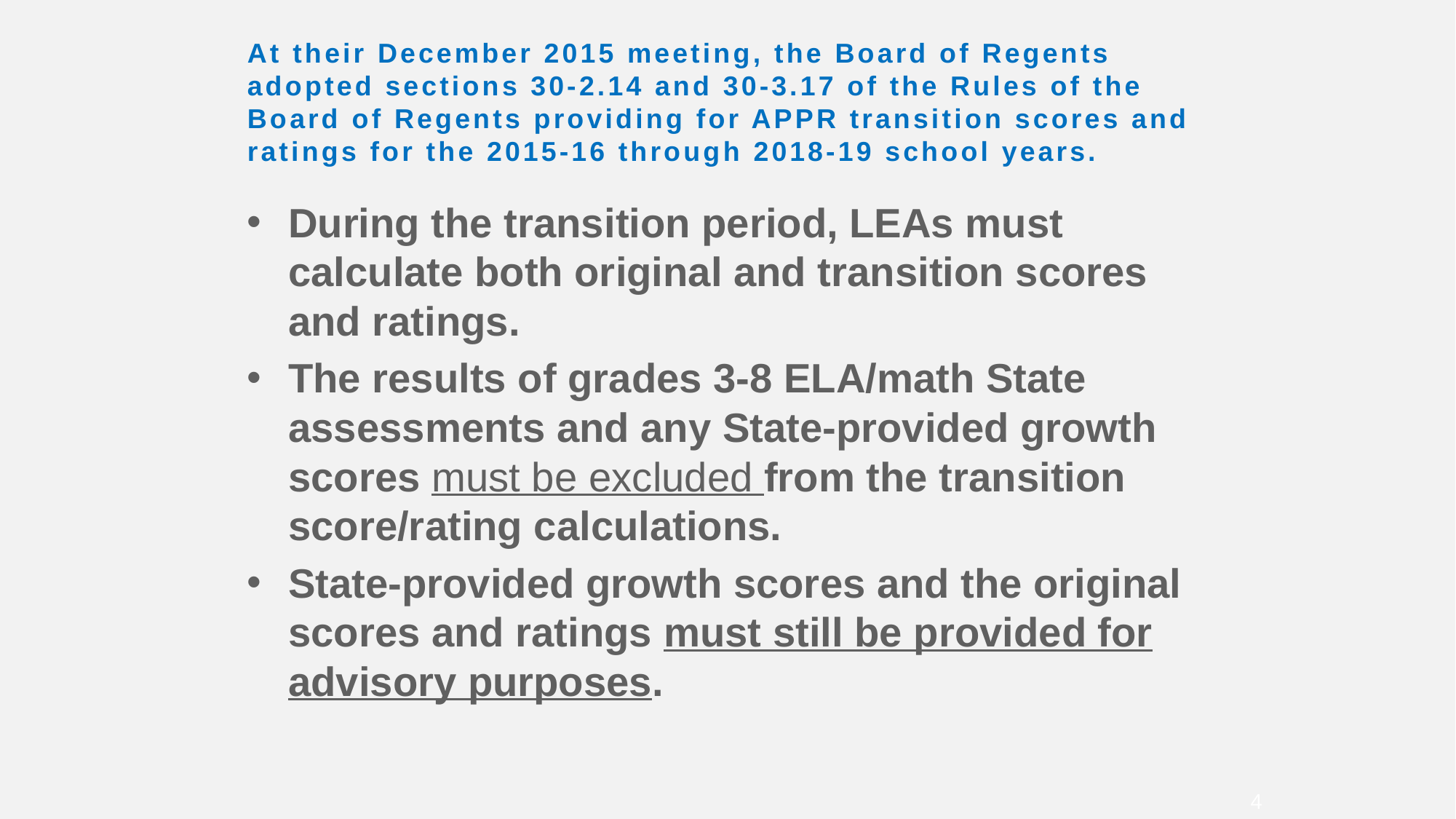

# At their December 2015 meeting, the Board of Regents adopted sections 30-2.14 and 30-3.17 of the Rules of the Board of Regents providing for APPR transition scores and ratings for the 2015-16 through 2018-19 school years.
During the transition period, LEAs must calculate both original and transition scores and ratings.
The results of grades 3-8 ELA/math State assessments and any State-provided growth scores must be excluded from the transition score/rating calculations.
State-provided growth scores and the original scores and ratings must still be provided for advisory purposes.
4